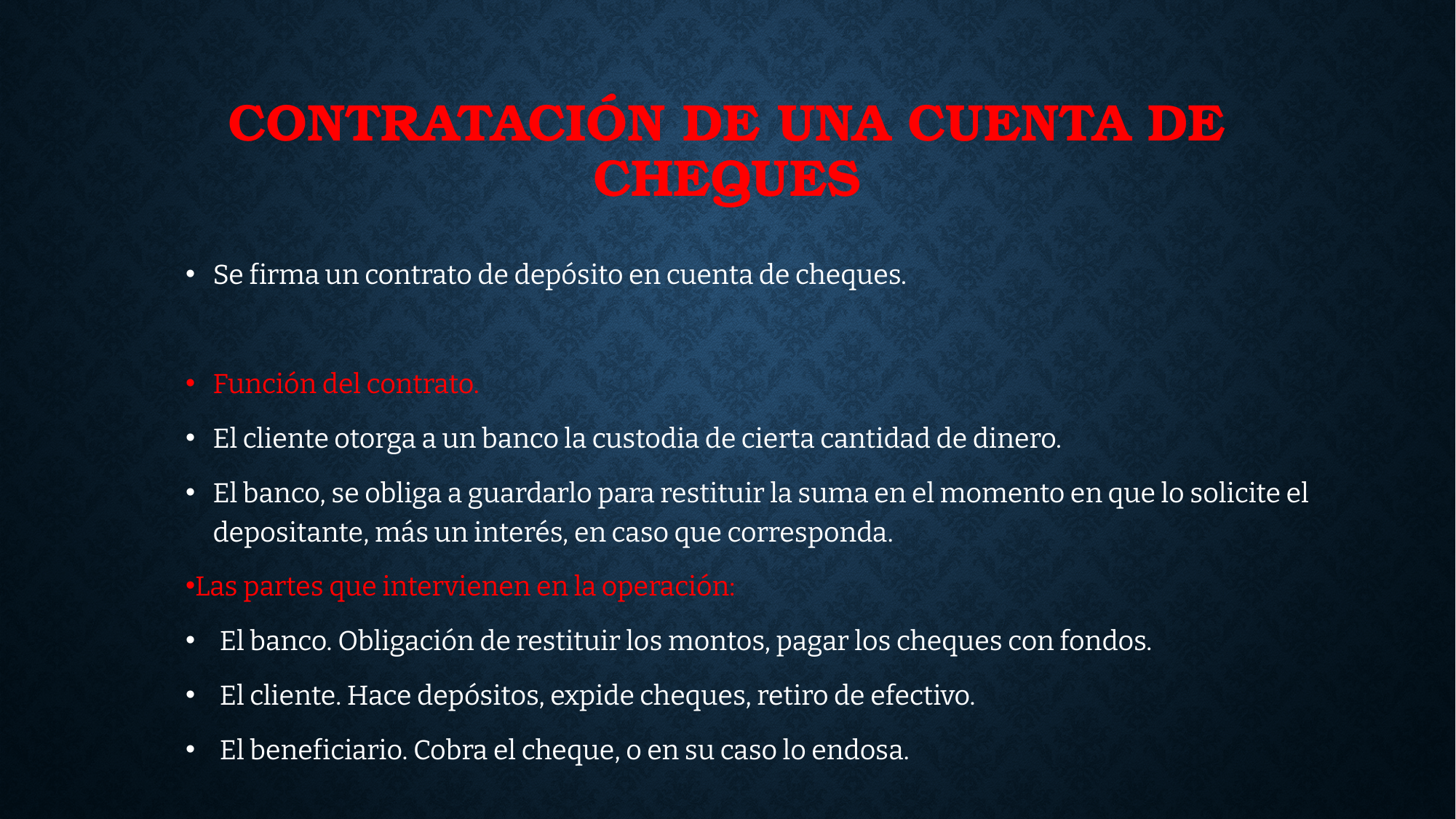

# CONTRATACIÓN DE UNA CUENTA DE CHEQUES
Se firma un contrato de depósito en cuenta de cheques.

Función del contrato.
El cliente otorga a un banco la custodia de cierta cantidad de dinero.
El banco, se obliga a guardarlo para restituir la suma en el momento en que lo solicite el depositante, más un interés, en caso que corresponda.
Las partes que intervienen en la operación:
El banco. Obligación de restituir los montos, pagar los cheques con fondos.
El cliente. Hace depósitos, expide cheques, retiro de efectivo.
El beneficiario. Cobra el cheque, o en su caso lo endosa.